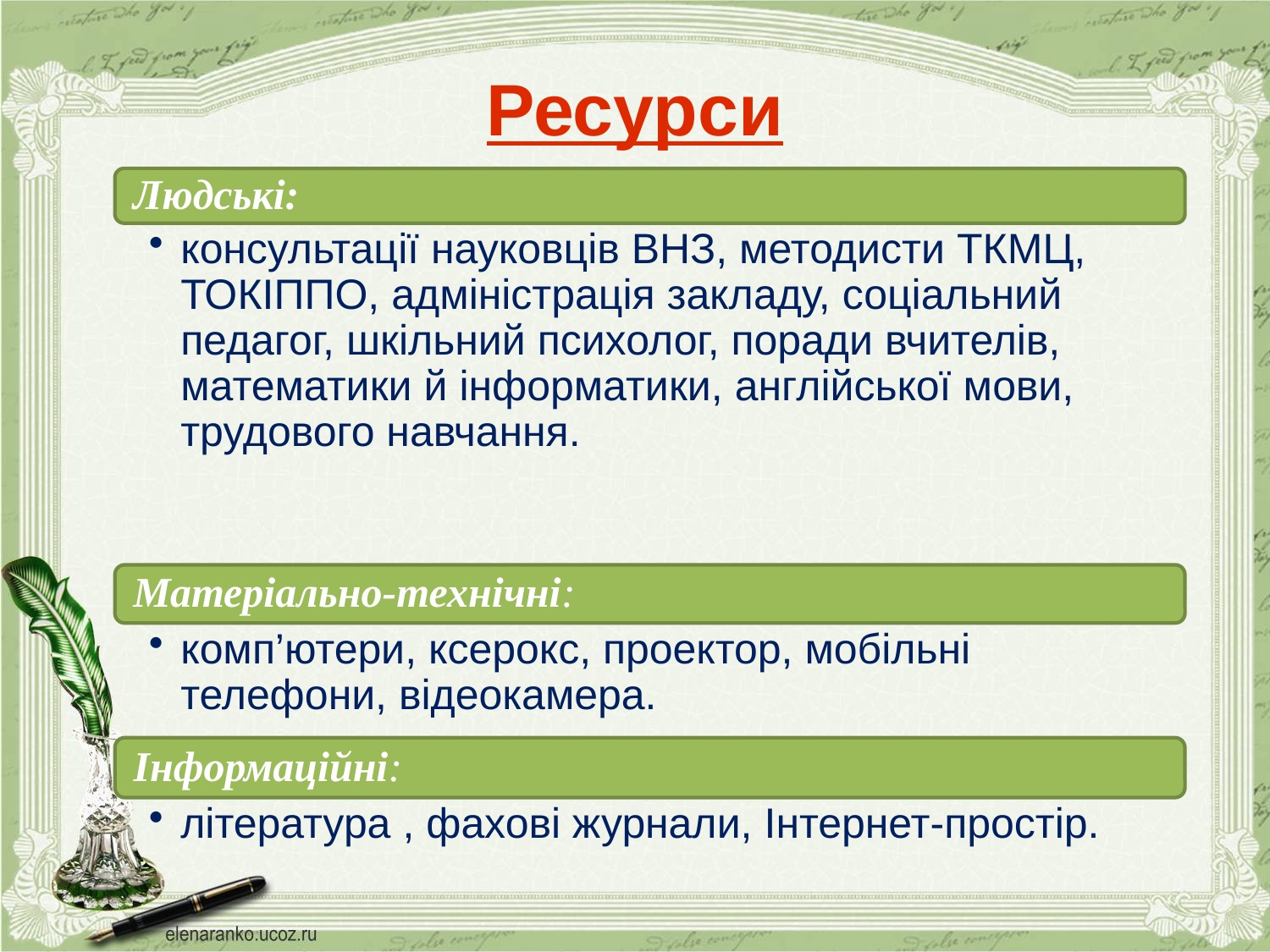

# Ресурси
Людські:
консультації науковців ВНЗ, методисти ТКМЦ, ТОКІППО, адміністрація закладу, соціальний педагог, шкільний психолог, поради вчителів, математики й інформатики, англійської мови, трудового навчання.

Матеріально-технічні:
комп’ютери, ксерокс, проектор, мобільні телефони, відеокамера.
Інформаційні:
література , фахові журнали, Інтернет-простір.